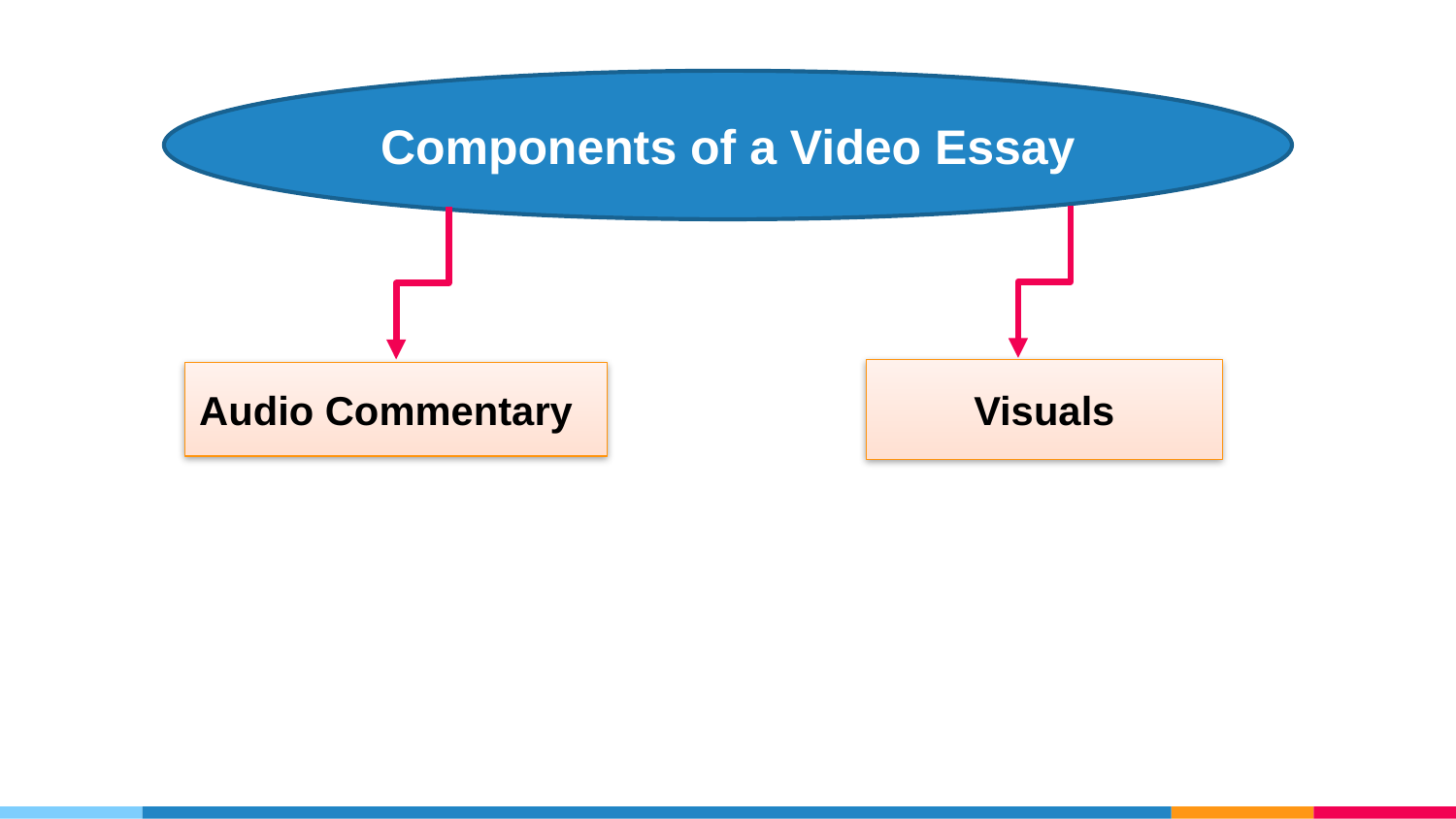

Components of a Video Essay
Visuals
Audio Commentary
6